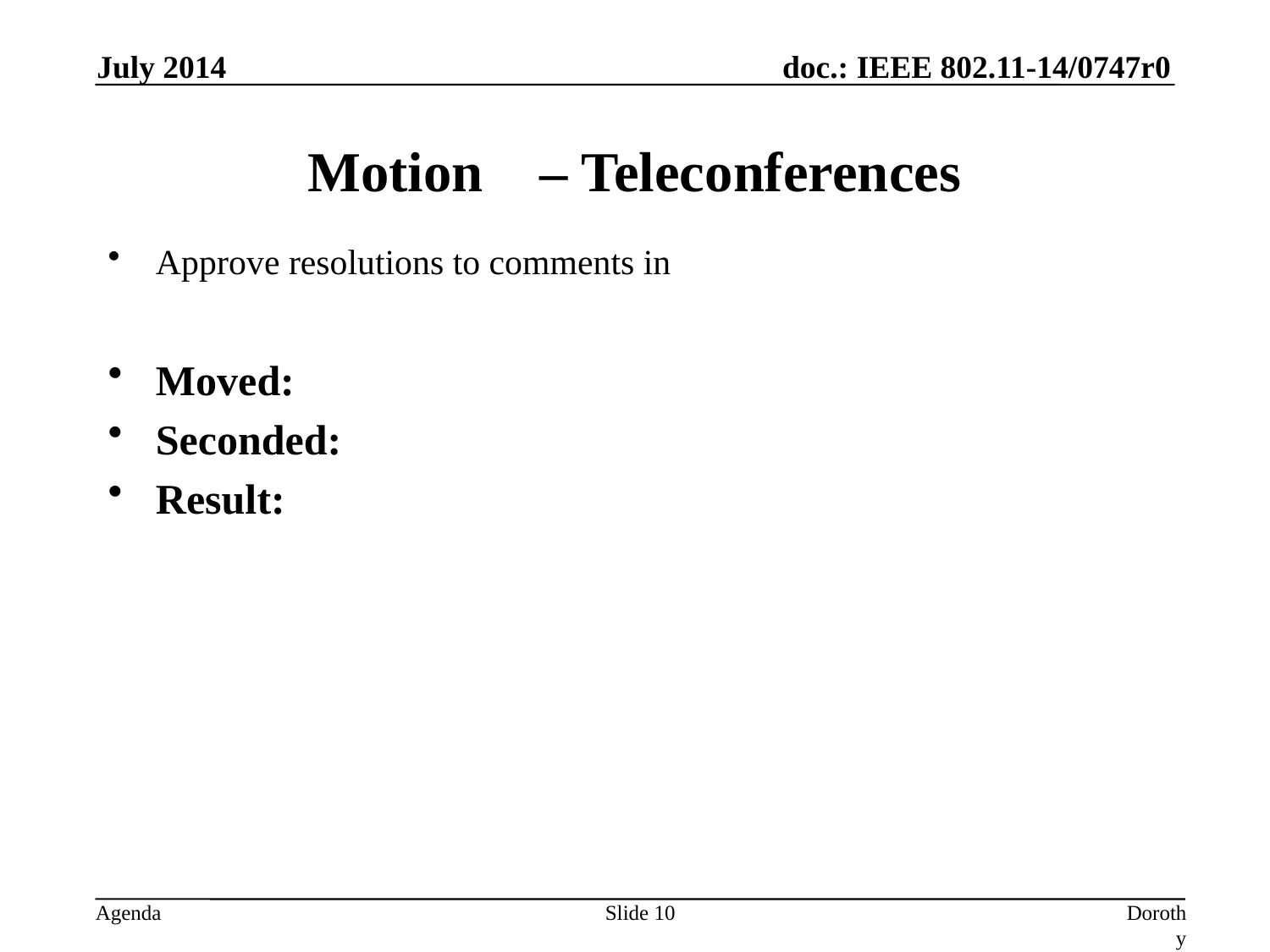

July 2014
# Motion    – Teleconferences
Approve resolutions to comments in

Moved:
Seconded:
Result:
Slide 10
Dorothy Stanley, Aruba Networks